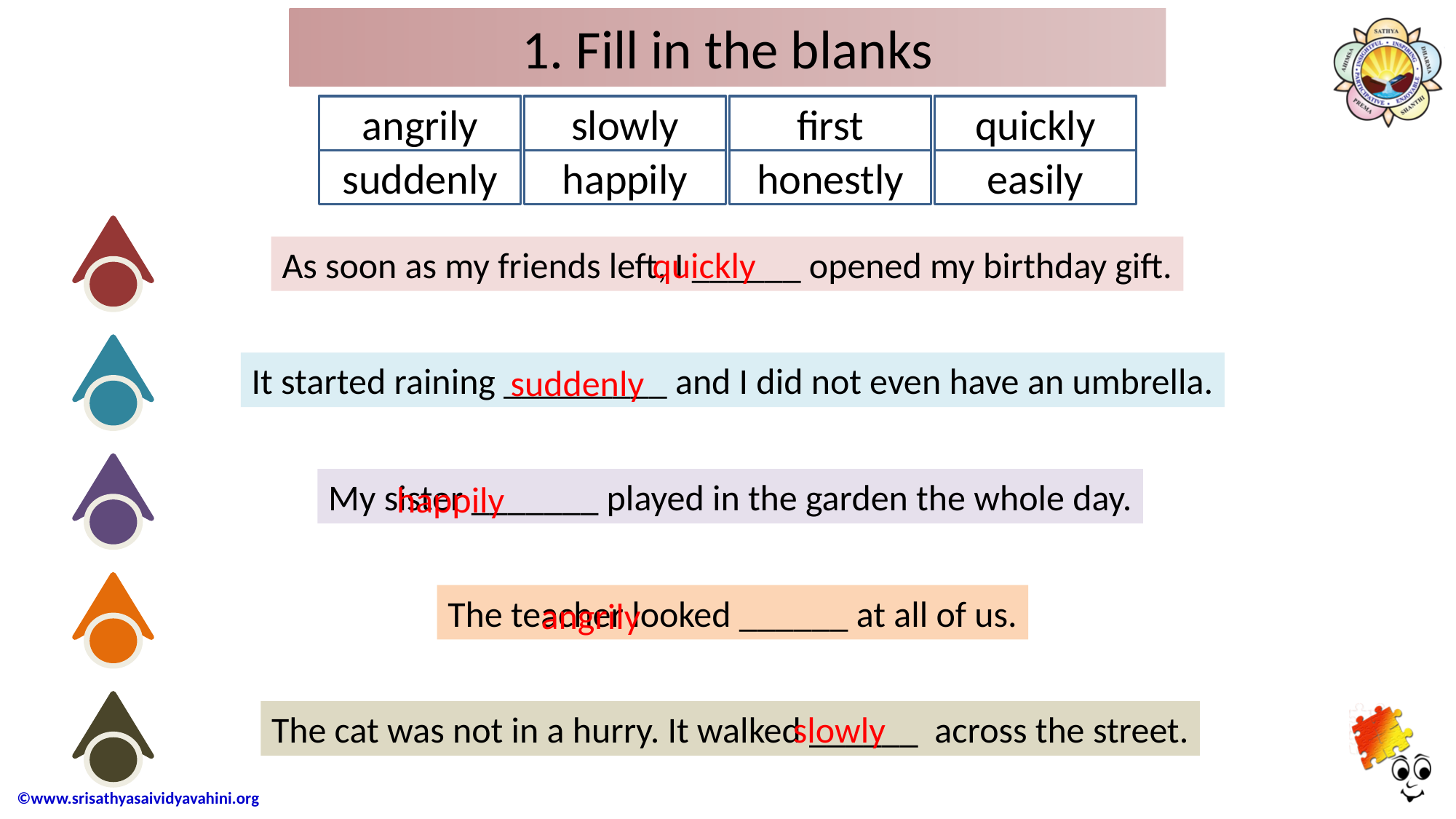

# 1. Fill in the blanks
angrily
slowly
first
quickly
suddenly
happily
honestly
easily

As soon as my friends left, I ______ opened my birthday gift.
quickly

It started raining _________ and I did not even have an umbrella.
 suddenly

My sister _______ played in the garden the whole day.
happily

The teacher looked ______ at all of us.
 angrily

The cat was not in a hurry. It walked ______  across the street.
slowly